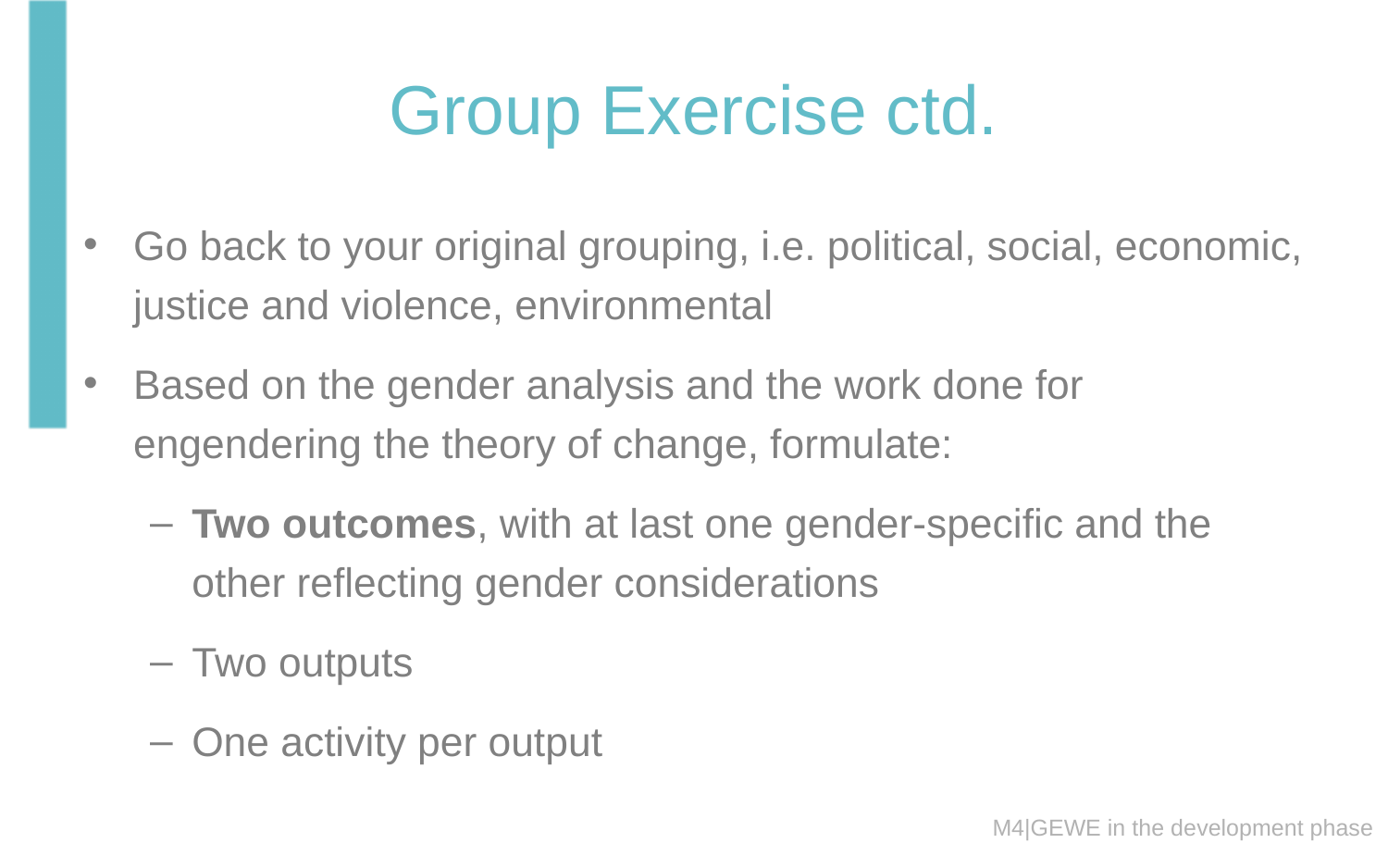

# Group Exercise ctd.
Go back to your original grouping, i.e. political, social, economic, justice and violence, environmental
Based on the gender analysis and the work done for engendering the theory of change, formulate:
Two outcomes, with at last one gender-specific and the other reflecting gender considerations
Two outputs
One activity per output

M4|GEWE in the development phase